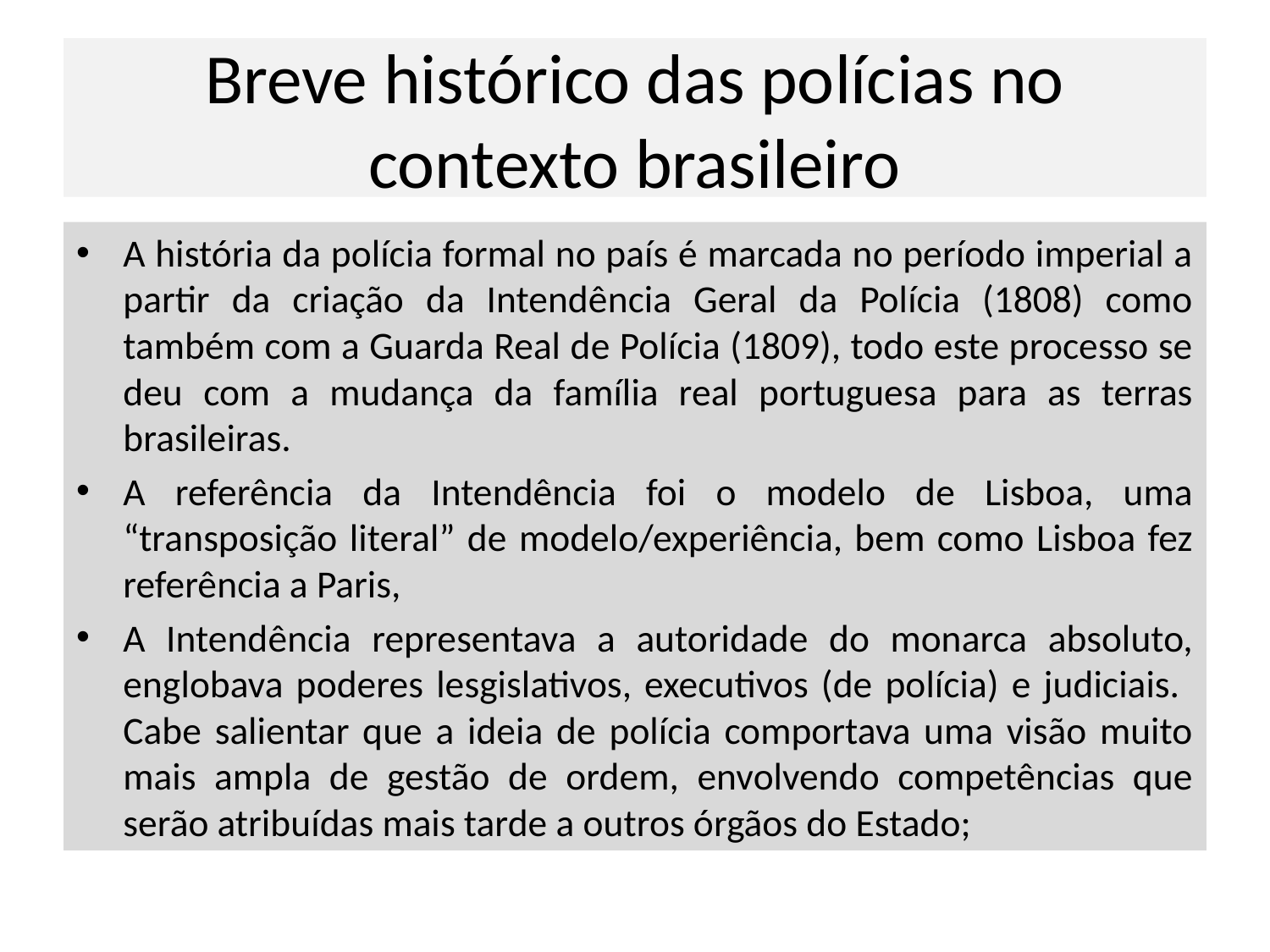

# Breve histórico das polícias no contexto brasileiro
A história da polícia formal no país é marcada no período imperial a partir da criação da Intendência Geral da Polícia (1808) como também com a Guarda Real de Polícia (1809), todo este processo se deu com a mudança da família real portuguesa para as terras brasileiras.
A referência da Intendência foi o modelo de Lisboa, uma “transposição literal” de modelo/experiência, bem como Lisboa fez referência a Paris,
A Intendência representava a autoridade do monarca absoluto, englobava poderes lesgislativos, executivos (de polícia) e judiciais.  Cabe salientar que a ideia de polícia comportava uma visão muito mais ampla de gestão de ordem, envolvendo competências que serão atribuídas mais tarde a outros órgãos do Estado;